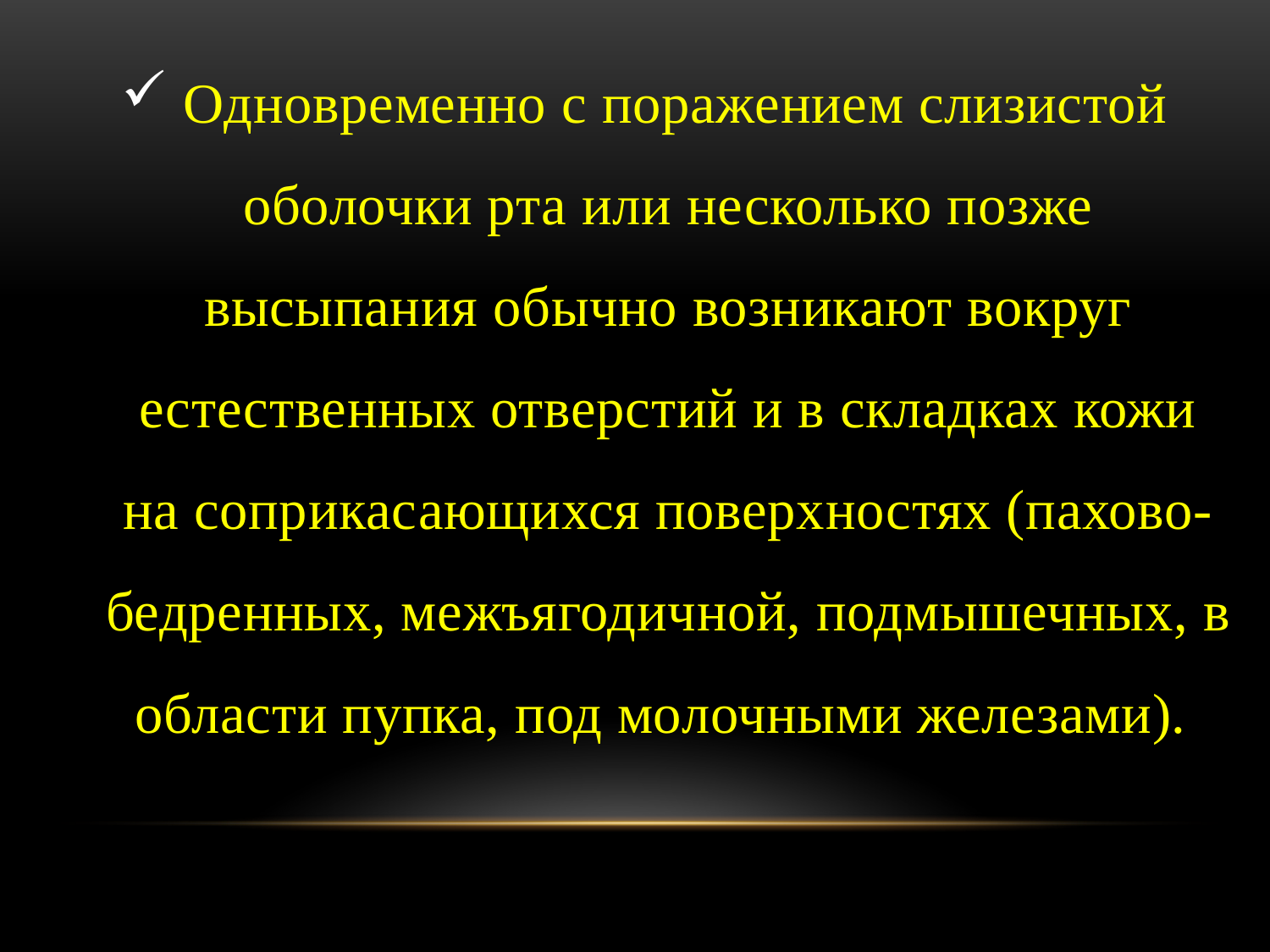

Одновременно с поражением слизистой оболочки рта или несколько позже высыпания обычно возникают вокруг естественных отверстий и в складках кожи на соприкасающихся поверхностях (пахово-бедренных, межъягодичной, подмышечных, в области пупка, под молочными железами).